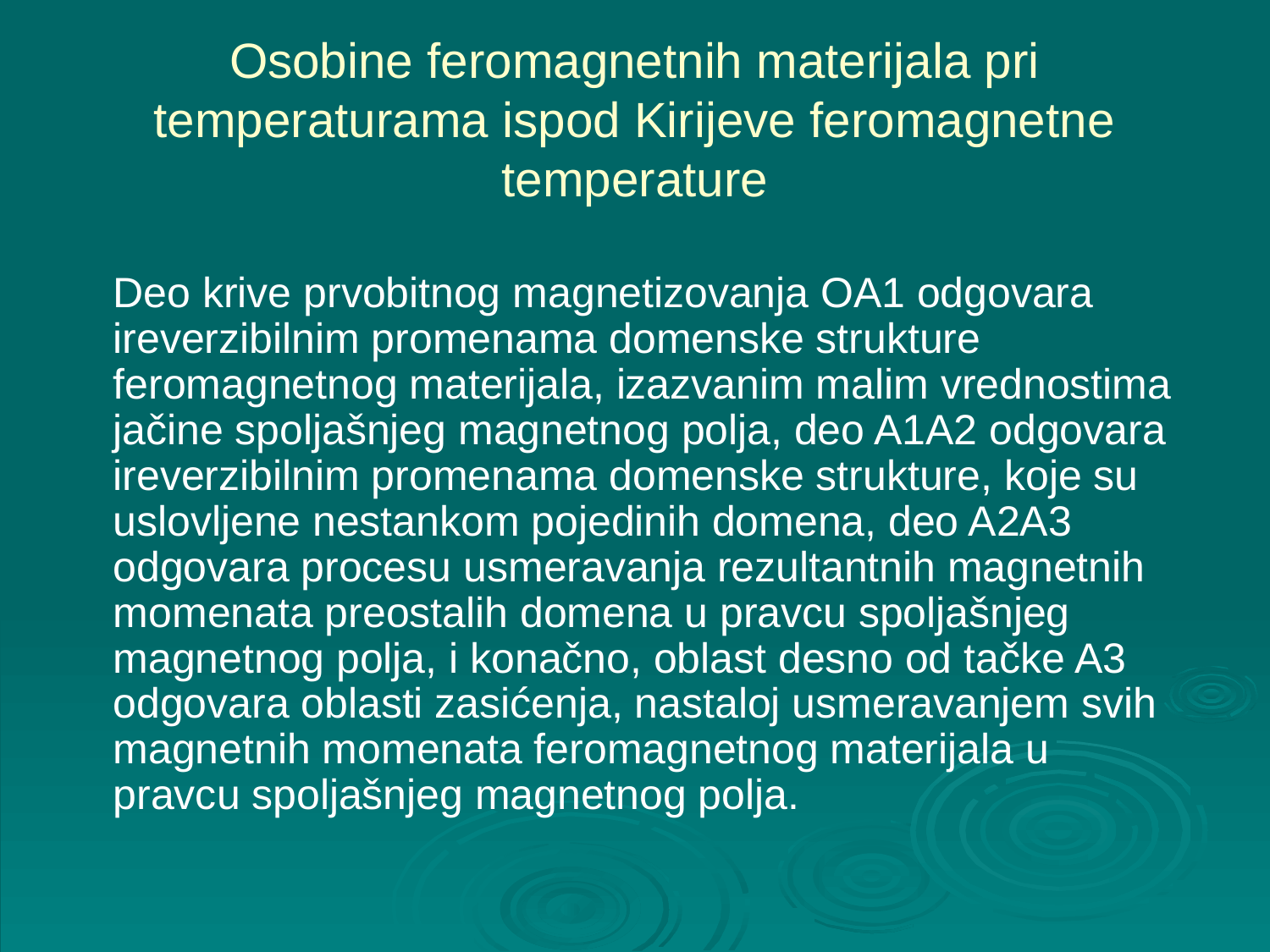

# Osobine feromagnetnih materijala pri temperaturama ispod Kirijeve feromagnetne temperature
	Deo krive prvobitnog magnetizovanja OA1 odgovara ireverzibilnim promenama domenske strukture feromagnetnog materijala, izazvanim malim vrednostima jačine spoljašnjeg magnetnog polja, deo A1A2 odgovara ireverzibilnim promenama domenske strukture, koje su uslovljene nestankom pojedinih domena, deo A2A3 odgovara procesu usmeravanja rezultantnih magnetnih momenata preostalih domena u pravcu spoljašnjeg magnetnog polja, i konačno, oblast desno od tačke A3 odgovara oblasti zasićenja, nastaloj usmeravanjem svih magnetnih momenata feromagnetnog materijala u pravcu spoljašnjeg magnetnog polja.